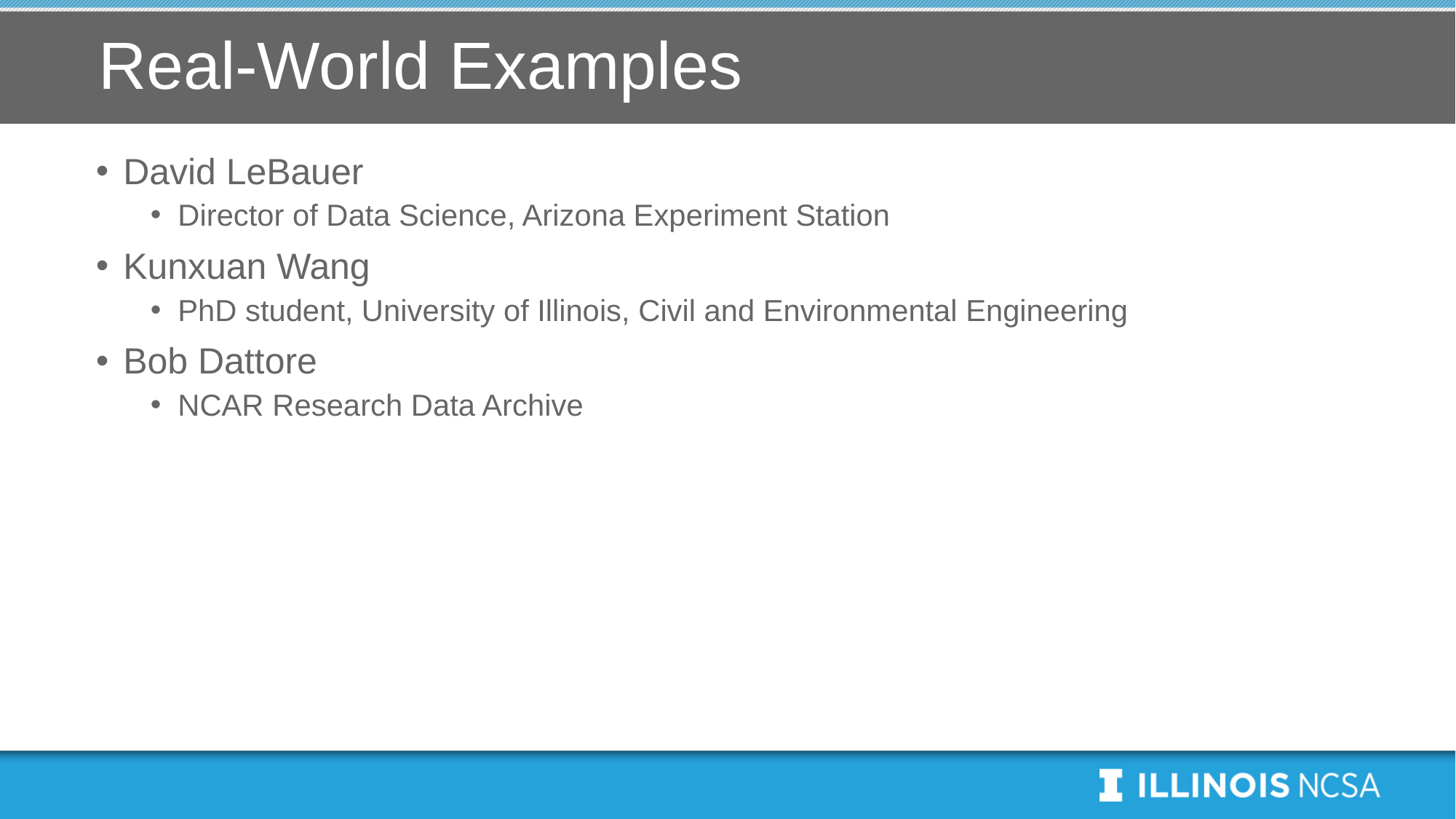

# Real-World Examples
David LeBauer
Director of Data Science, Arizona Experiment Station
Kunxuan Wang
PhD student, University of Illinois, Civil and Environmental Engineering
Bob Dattore
NCAR Research Data Archive